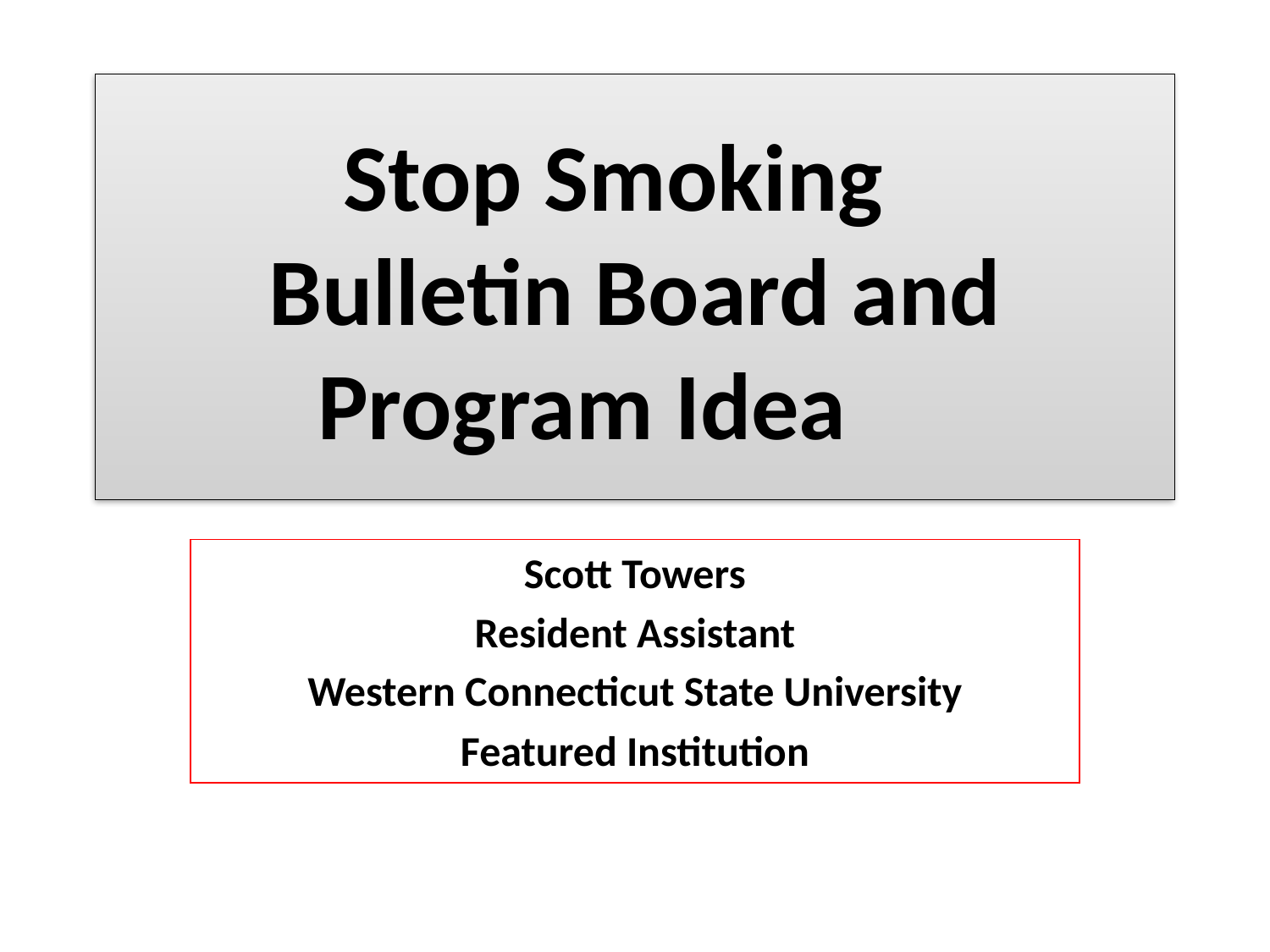

# Stop Smoking Bulletin Board and Program Idea
Scott Towers
Resident Assistant
Western Connecticut State University
Featured Institution